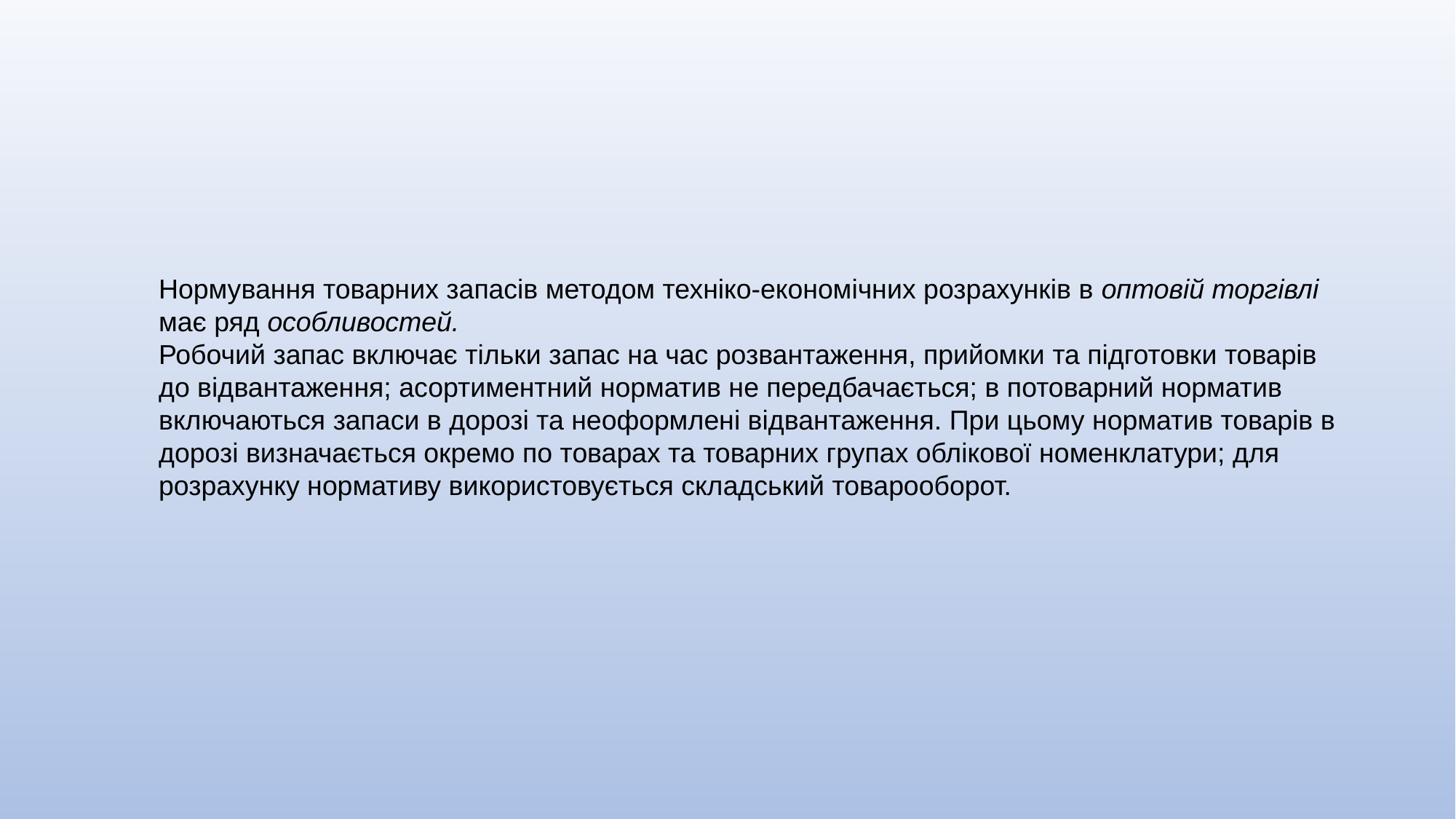

Нормування товарних запасів методом техніко-економічних розрахунків в оптовій торгівлі має ряд особливостей.
Робочий запас включає тільки запас на час розвантаження, прийомки та підготовки товарів до відвантаження; асортиментний норматив не передбачається; в потоварний норматив включаються запаси в дорозі та неоформлені відвантаження. При цьому норматив товарів в дорозі визначається окремо по товарах та товарних групах облікової номенклатури; для розрахунку нормативу використовується складський товарооборот.